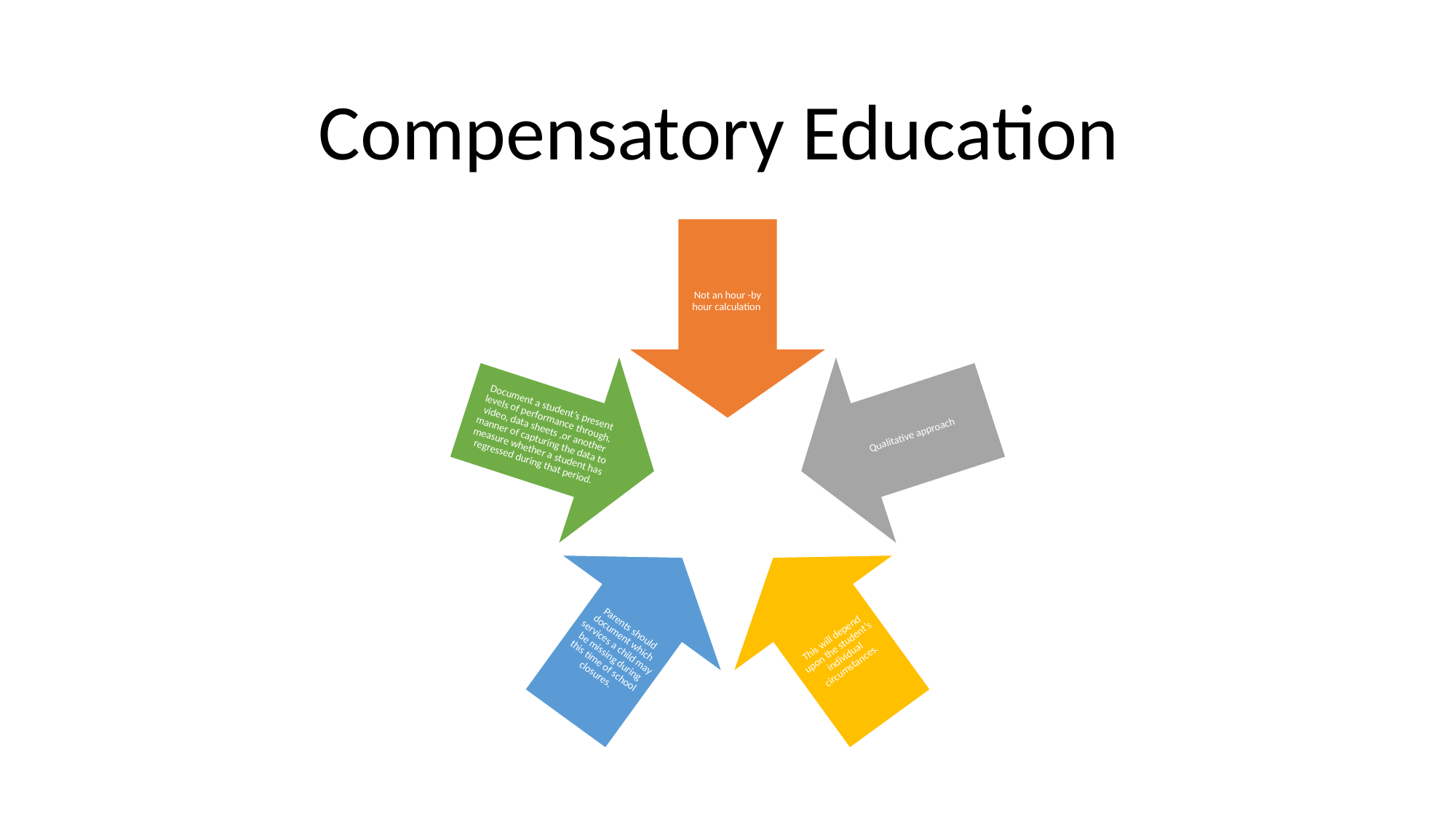

# Compensatory Education
Not an hour -by hour calculation
Qualitative approach
This will depend upon the student’s individual circumstances.
Parents should document which services a child may be missing during this time of school closures.
Document a student’s present levels of performance through, video, data sheets ,or another manner of capturing the data to measure whether a student has regressed during that period.